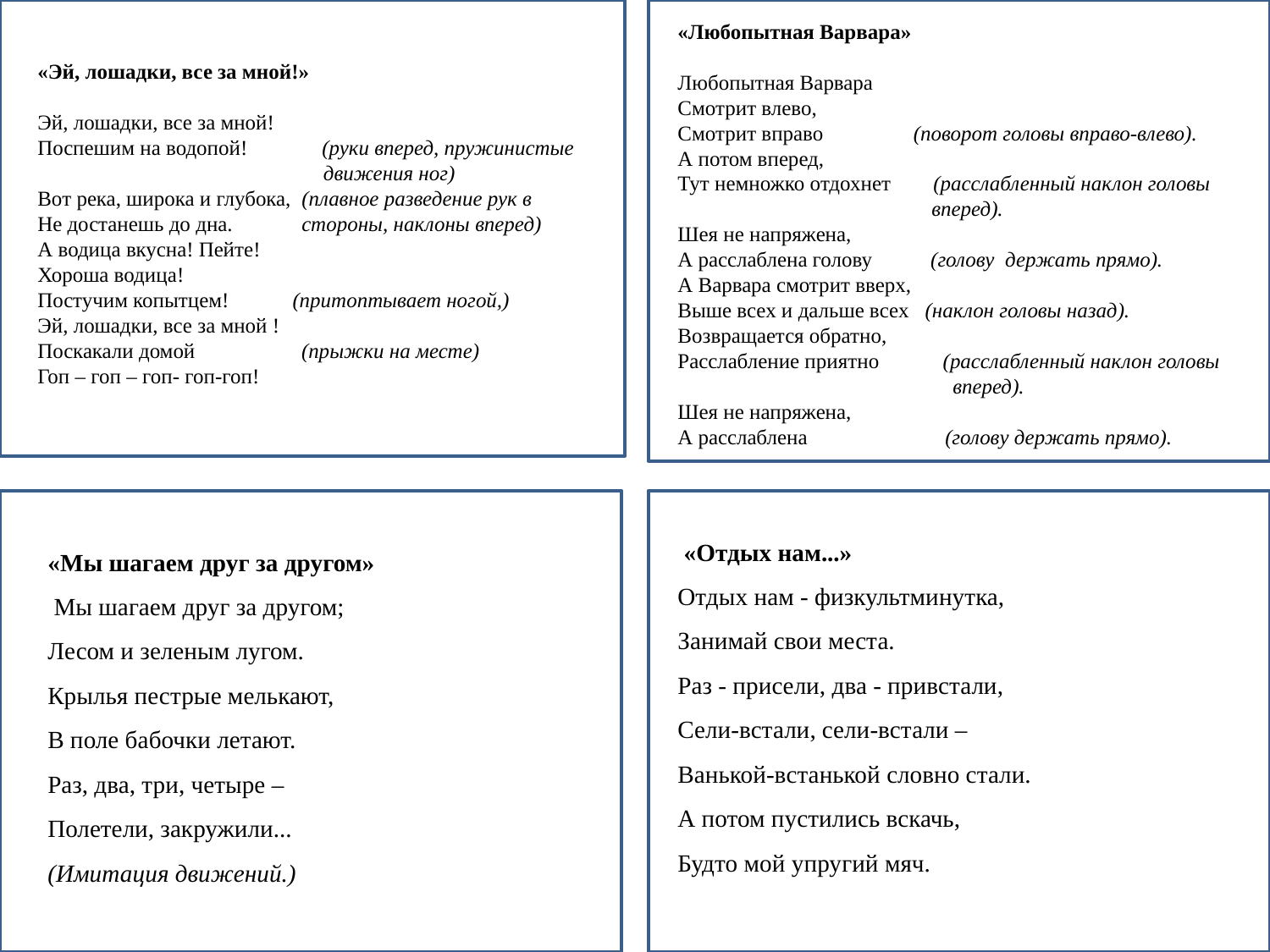

«Любопытная Варвара»

Любопытная Варвара
Смотрит влево,
Смотрит вправо                 (поворот головы вправо-влево).
А потом вперед,
Тут немножко отдохнет        (расслабленный наклон головы
                                                вперед).
Шея не напряжена,
А расслаблена голову           (голову  держать прямо).
А Варвара смотрит вверх,
Выше всех и дальше всех   (наклон головы назад).
Возвращается обратно,
Расслабление приятно            (расслабленный наклон головы
                                                    вперед).
Шея не напряжена,
А расслаблена                          (голову держать прямо).

«Эй, лошадки, все за мной!»

Эй, лошадки, все за мной!
Поспешим на водопой!              (руки вперед, пружинистые
                                                      движения ног)
Вот река, широка и глубока,  (плавное разведение рук в
Не достанешь до дна.             стороны, наклоны вперед)
А водица вкусна! Пейте!
Хороша водица!
Постучим копытцем!            (притоптывает ногой,)
Эй, лошадки, все за мной !
Поскакали домой                    (прыжки на месте)
Гоп – гоп – гоп- гоп-гоп!

 «Отдых нам...»
Отдых нам - физкультминутка,
Занимай свои места.
Раз - присели, два - привстали,
Сели-встали, сели-встали –
Ванькой-встанькой словно стали.
А потом пустились вскачь,
Будто мой упругий мяч.
«Мы шагаем друг за другом»
 Мы шагаем друг за другом;
Лесом и зеленым лугом.
Крылья пестрые мелькают,
В поле бабочки летают.
Раз, два, три, четыре –
Полетели, закружили...
(Имитация движений.)